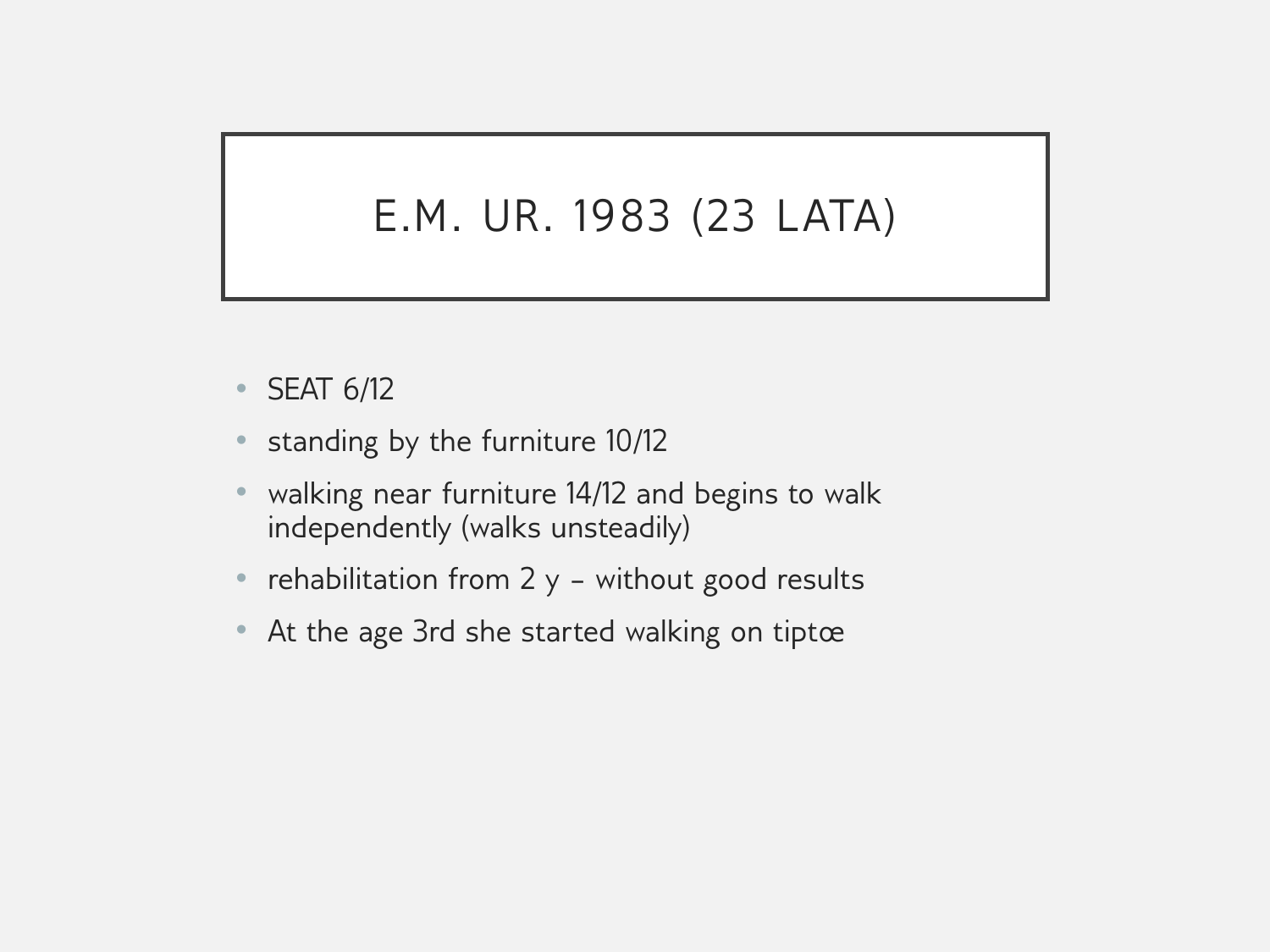

# E.M. ur. 1983 (23 lata)
SEAT 6/12
standing by the furniture 10/12
walking near furniture 14/12 and begins to walk independently (walks unsteadily)
rehabilitation from 2 y – without good results
At the age 3rd she started walking on tiptoe